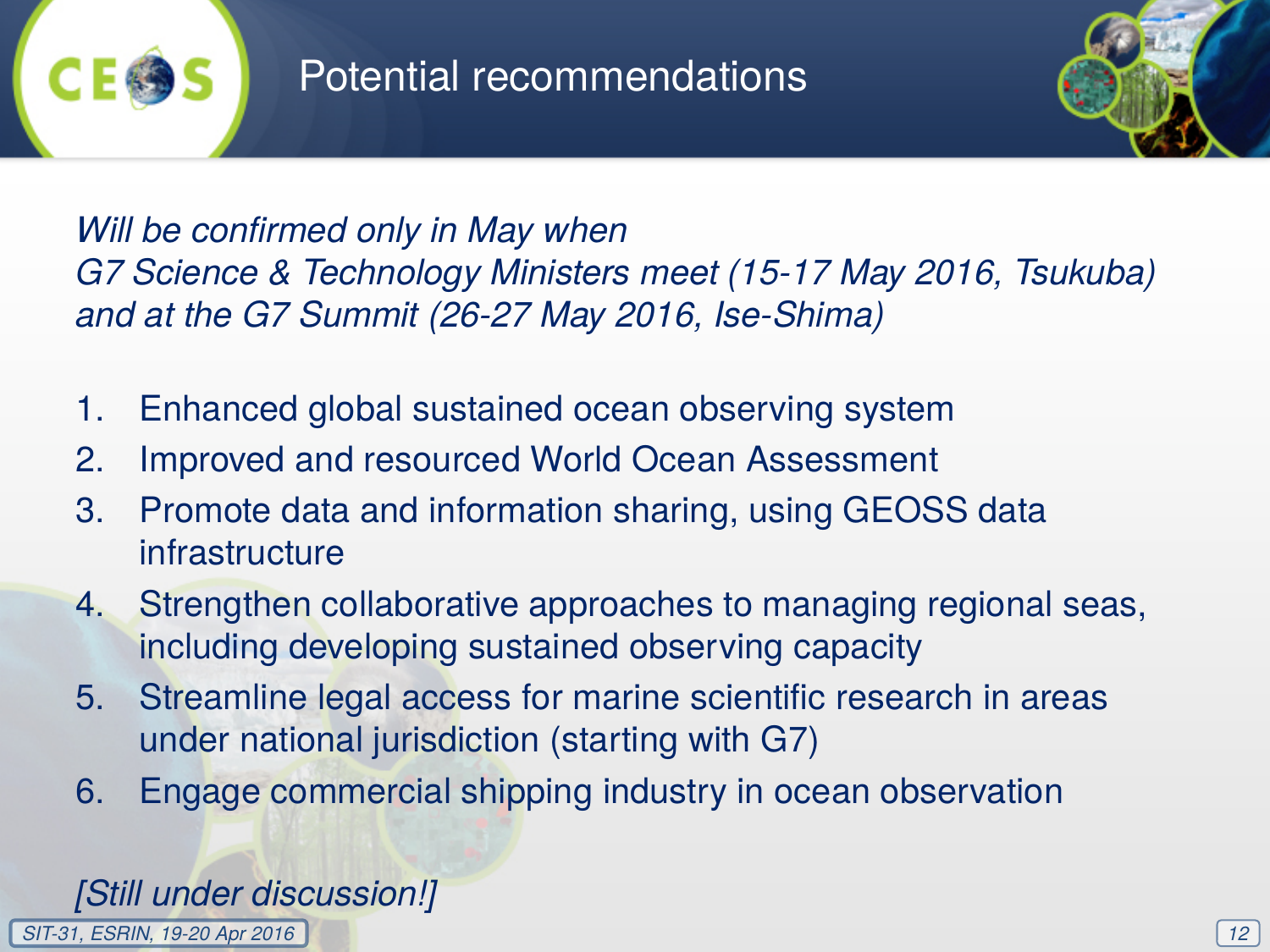

Potential recommendations
Will be confirmed only in May when
G7 Science & Technology Ministers meet (15-17 May 2016, Tsukuba) and at the G7 Summit (26-27 May 2016, Ise-Shima)
Enhanced global sustained ocean observing system
Improved and resourced World Ocean Assessment
Promote data and information sharing, using GEOSS data infrastructure
Strengthen collaborative approaches to managing regional seas, including developing sustained observing capacity
Streamline legal access for marine scientific research in areas under national jurisdiction (starting with G7)
Engage commercial shipping industry in ocean observation

[Still under discussion!]
12